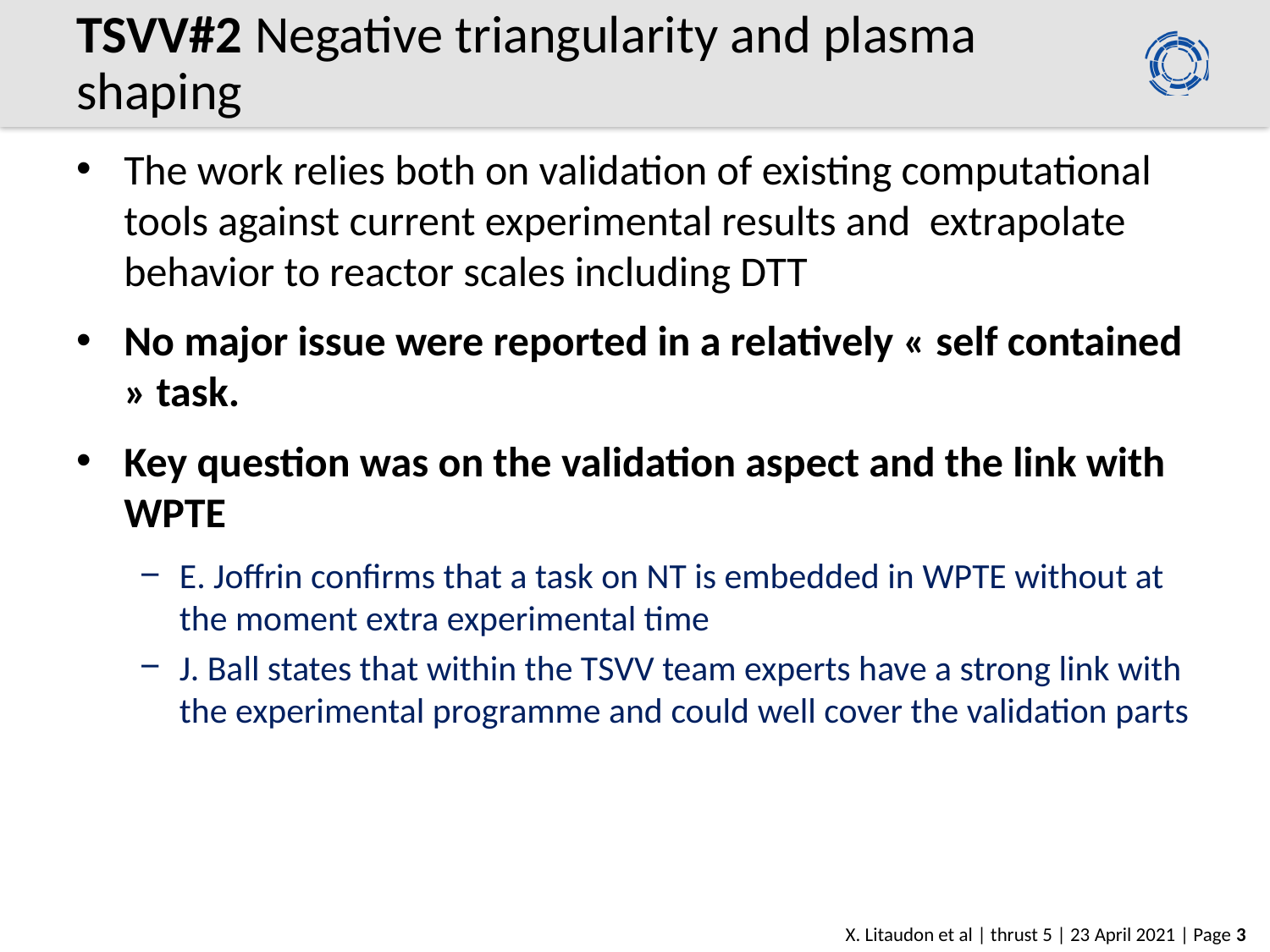

# TSVV#2 Negative triangularity and plasma shaping
The work relies both on validation of existing computational tools against current experimental results and  extrapolate behavior to reactor scales including DTT
No major issue were reported in a relatively « self contained » task.
Key question was on the validation aspect and the link with WPTE
E. Joffrin confirms that a task on NT is embedded in WPTE without at the moment extra experimental time
J. Ball states that within the TSVV team experts have a strong link with the experimental programme and could well cover the validation parts